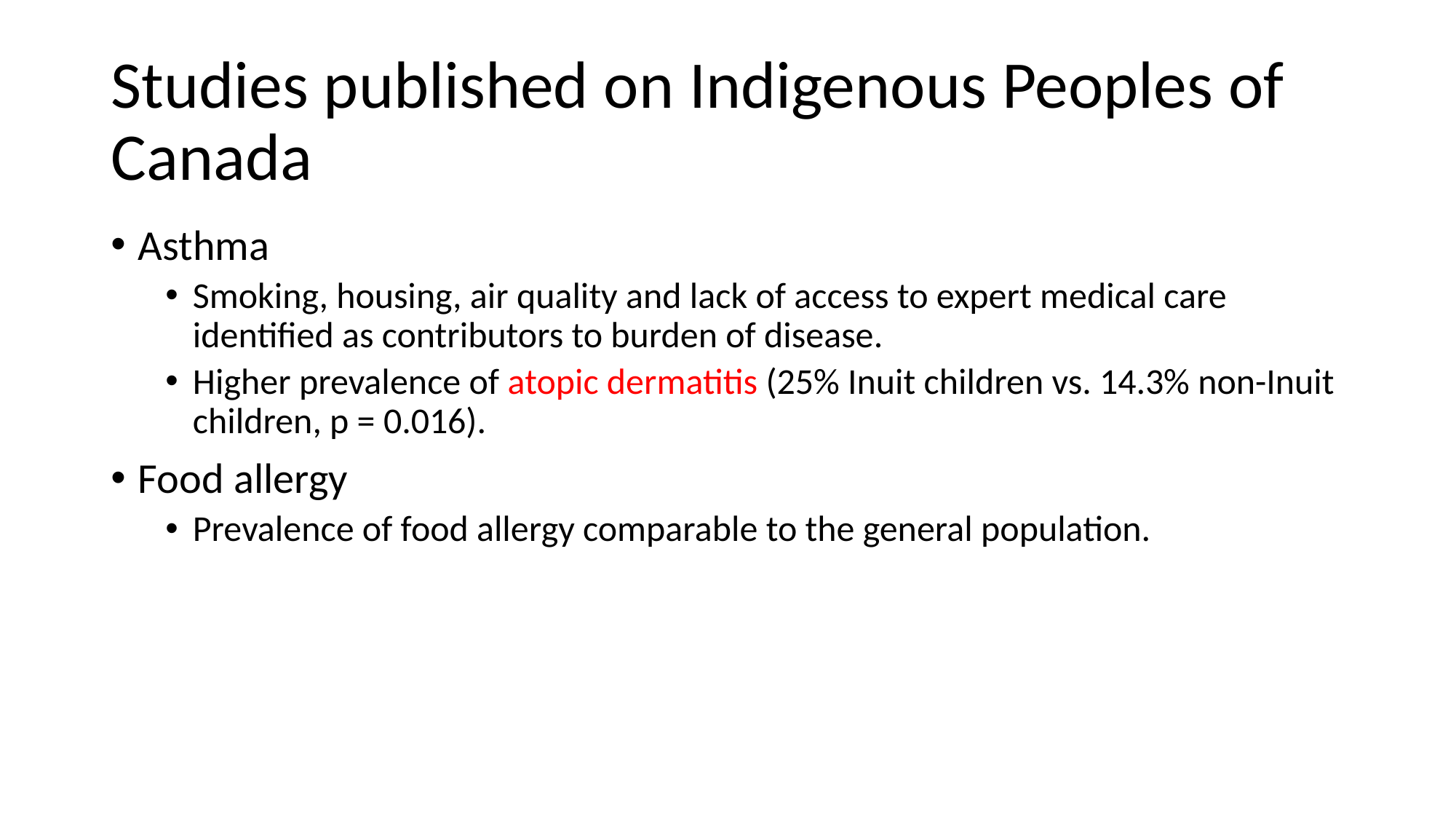

# Studies published on Indigenous Peoples of Canada
Asthma
Smoking, housing, air quality and lack of access to expert medical care identified as contributors to burden of disease.
Higher prevalence of atopic dermatitis (25% Inuit children vs. 14.3% non-Inuit children, p = 0.016).
Food allergy
Prevalence of food allergy comparable to the general population.